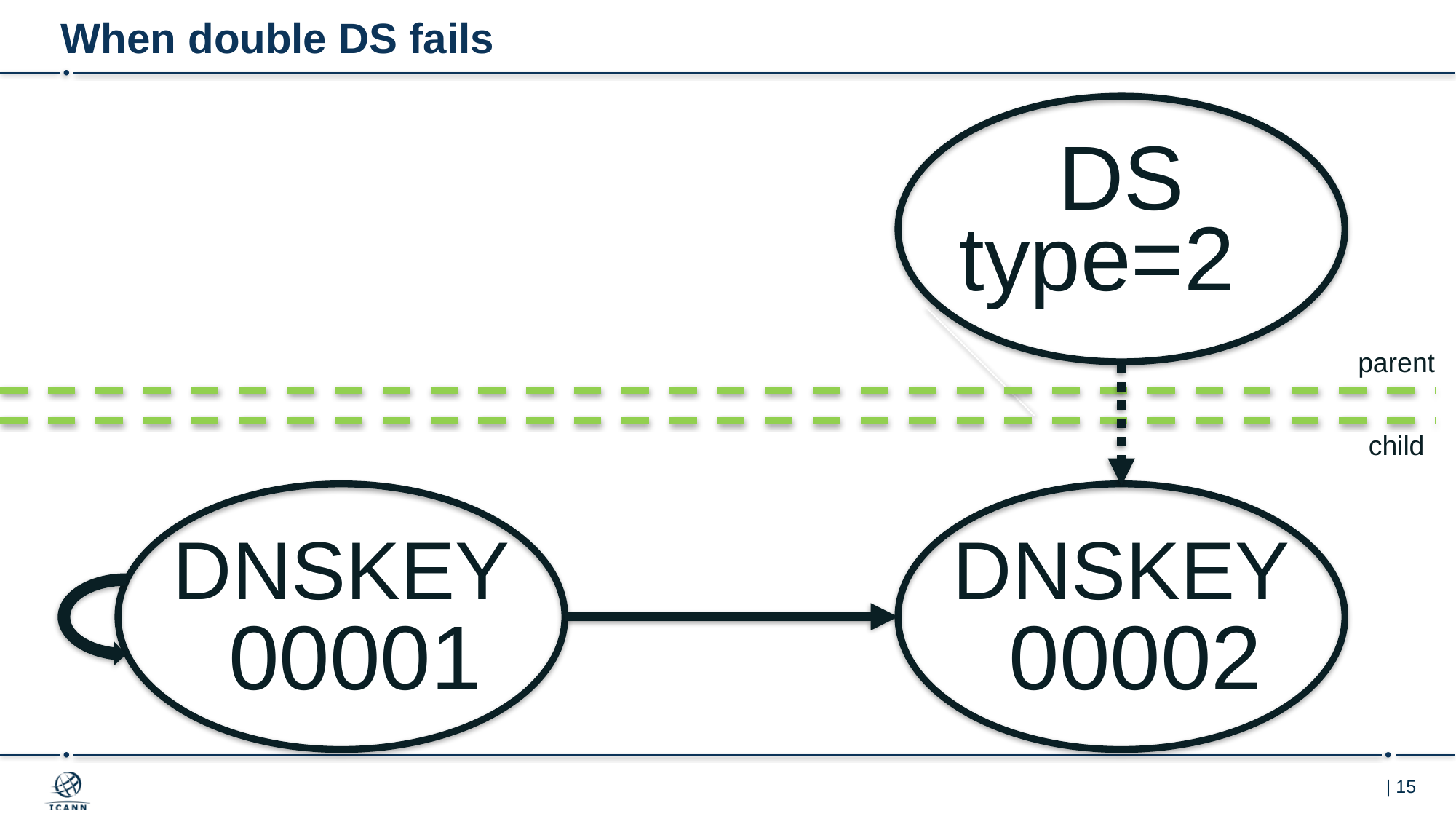

# When double DS fails

DS
type=2
parent
child

DNSKEY
00001

DNSKEY
00002